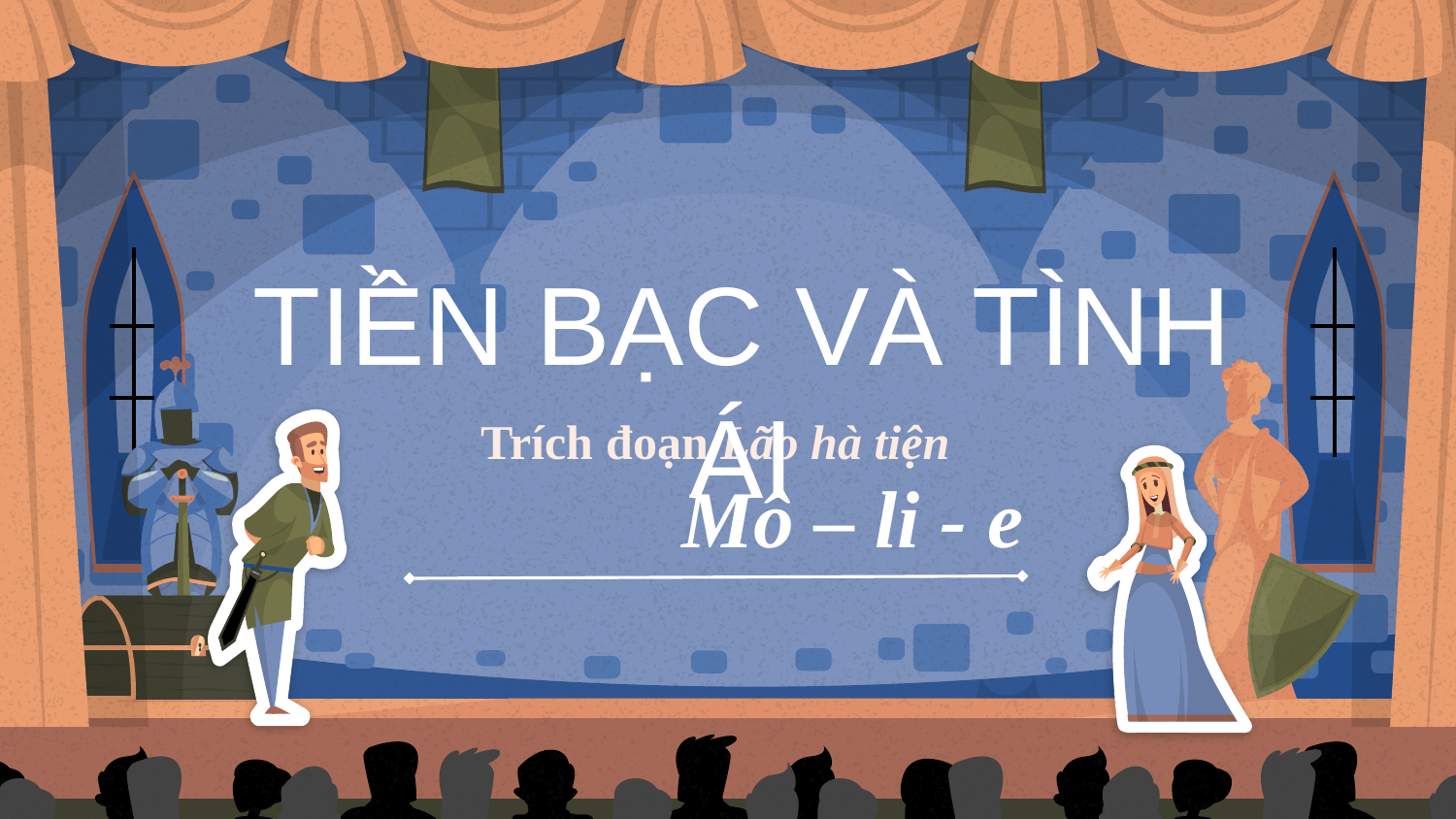

# TIỀN BẠC VÀ TÌNH ÁI
Trích đoạn Lão hà tiện

Mô – li - e